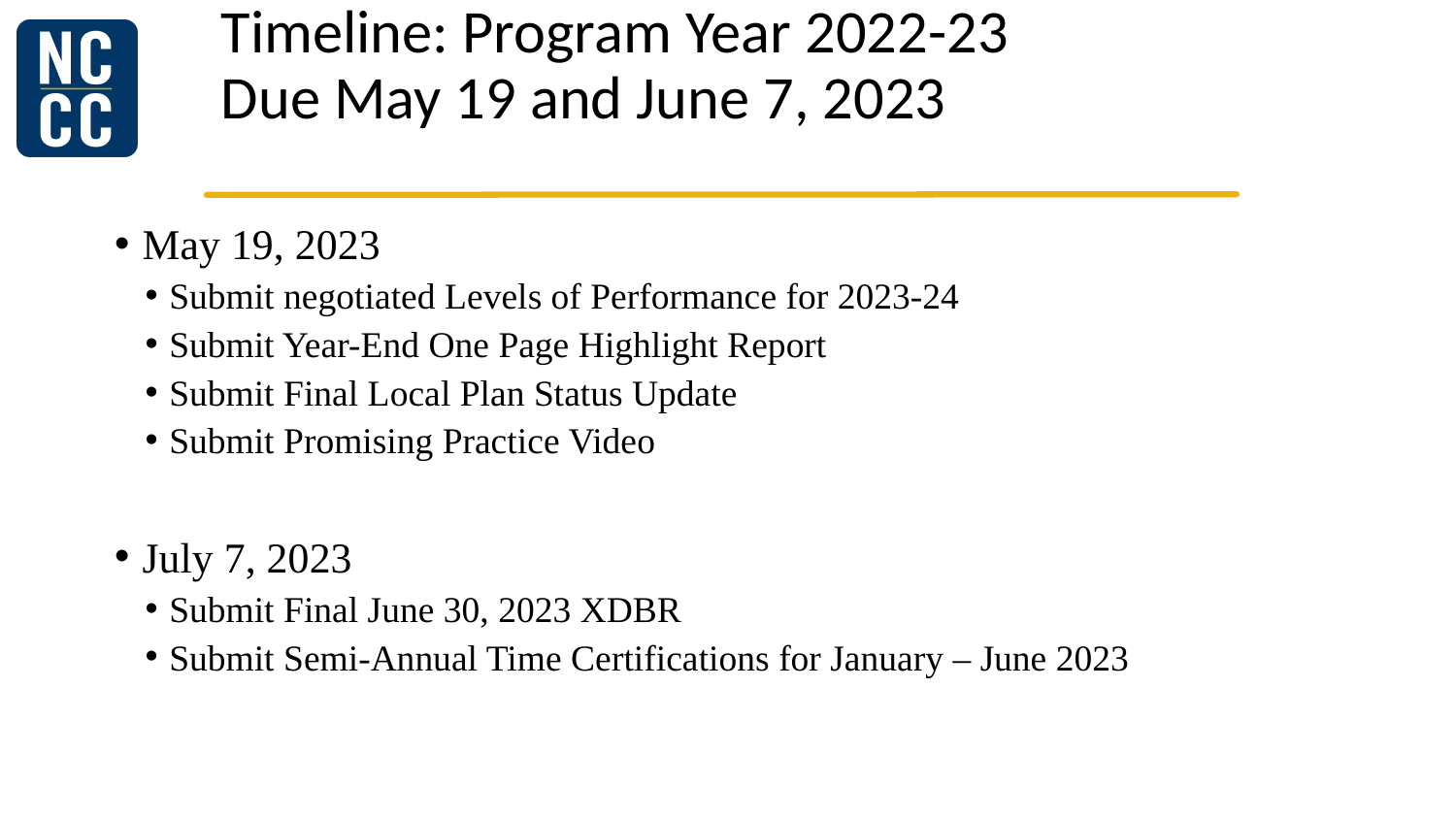

# Timeline: Program Year 2022-23 Due May 19 and June 7, 2023

May 19, 2023
Submit negotiated Levels of Performance for 2023-24
Submit Year-End One Page Highlight Report
Submit Final Local Plan Status Update
Submit Promising Practice Video

July 7, 2023
Submit Final June 30, 2023 XDBR
Submit Semi-Annual Time Certifications for January – June 2023